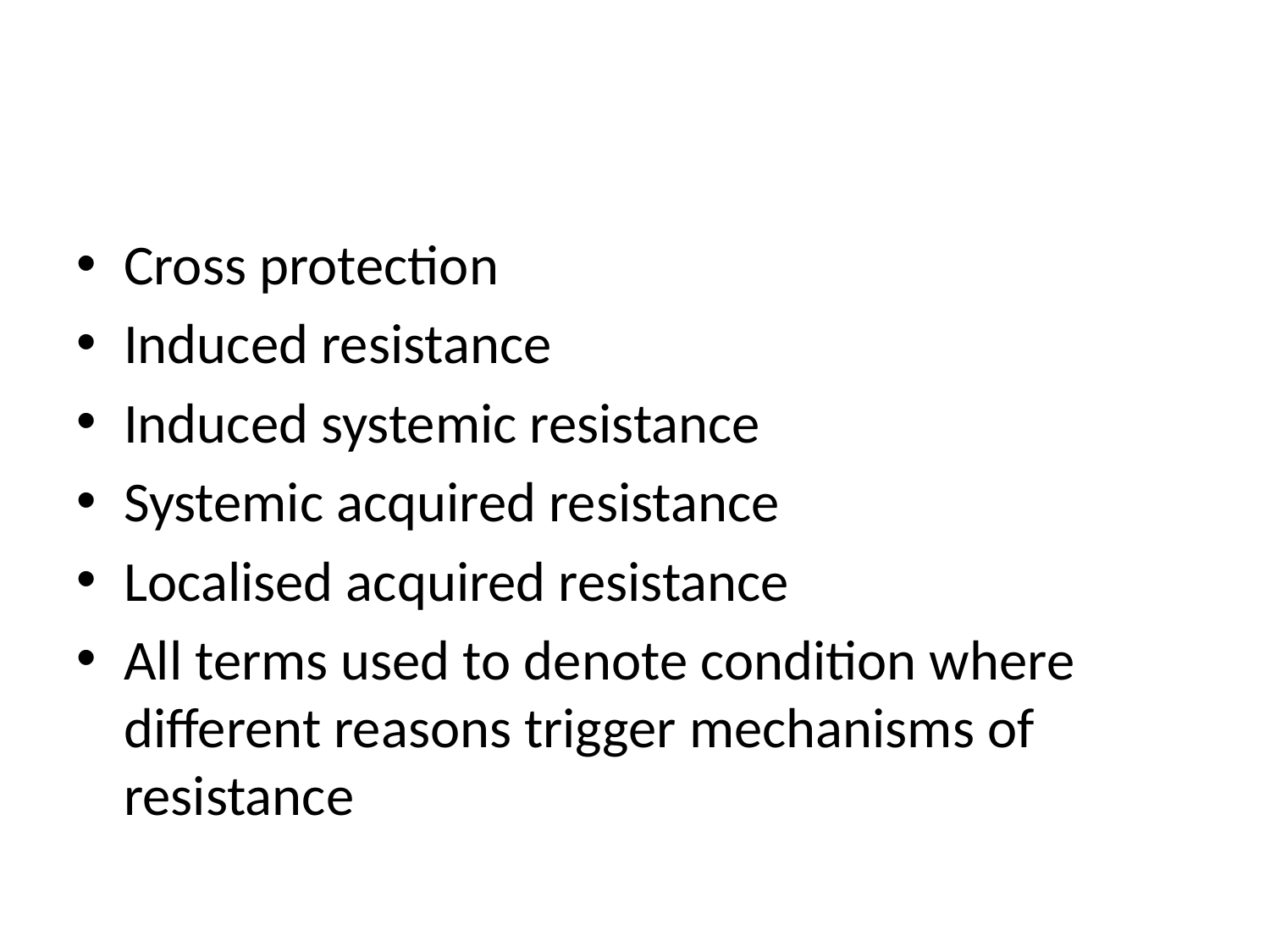

#
Cross protection
Induced resistance
Induced systemic resistance
Systemic acquired resistance
Localised acquired resistance
All terms used to denote condition where different reasons trigger mechanisms of resistance